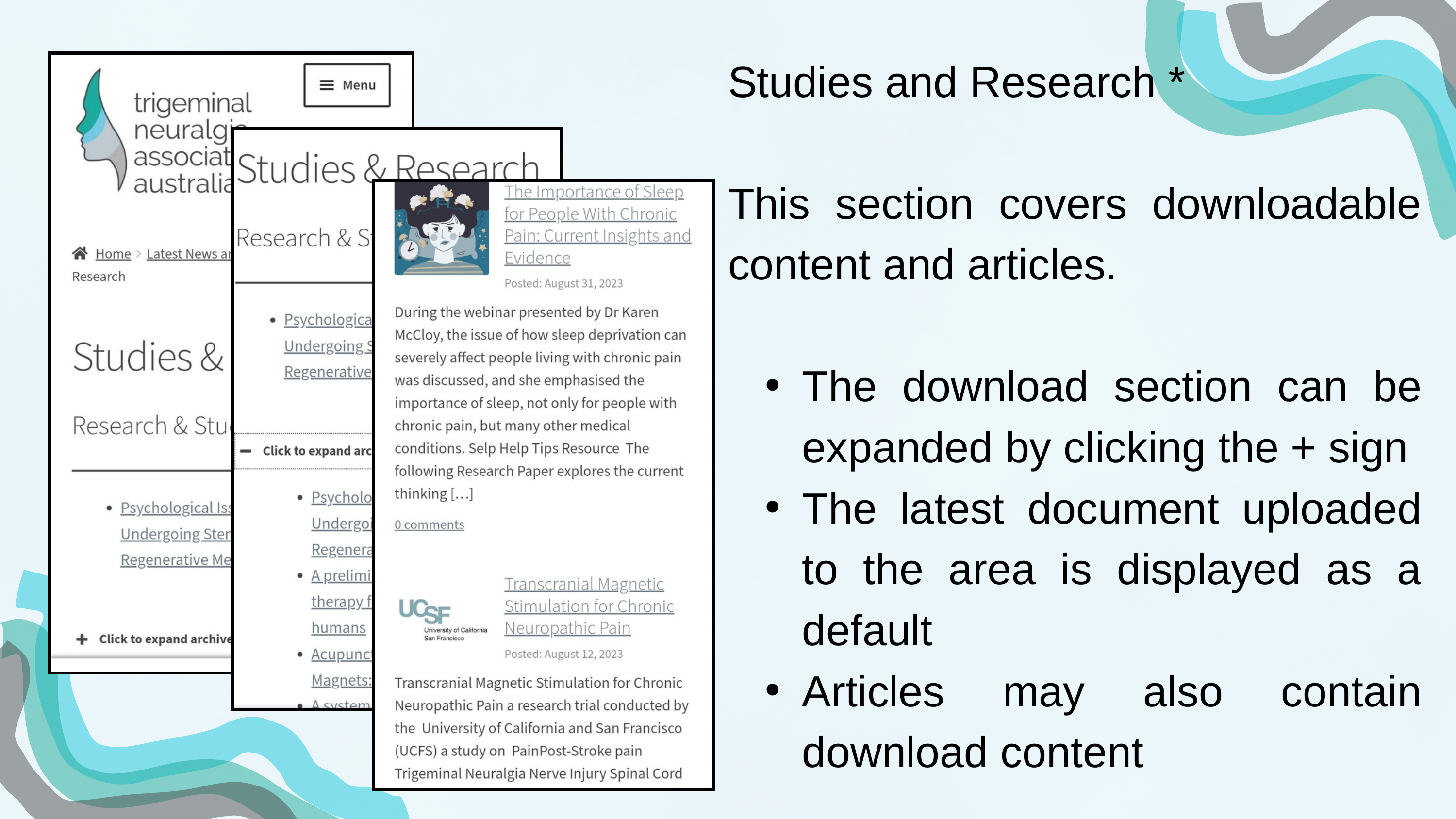

Studies and Research *

This section covers downloadable content and articles.

The download section can be expanded by clicking the + sign
The latest document uploaded to the area is displayed as a default
Articles may also contain download content